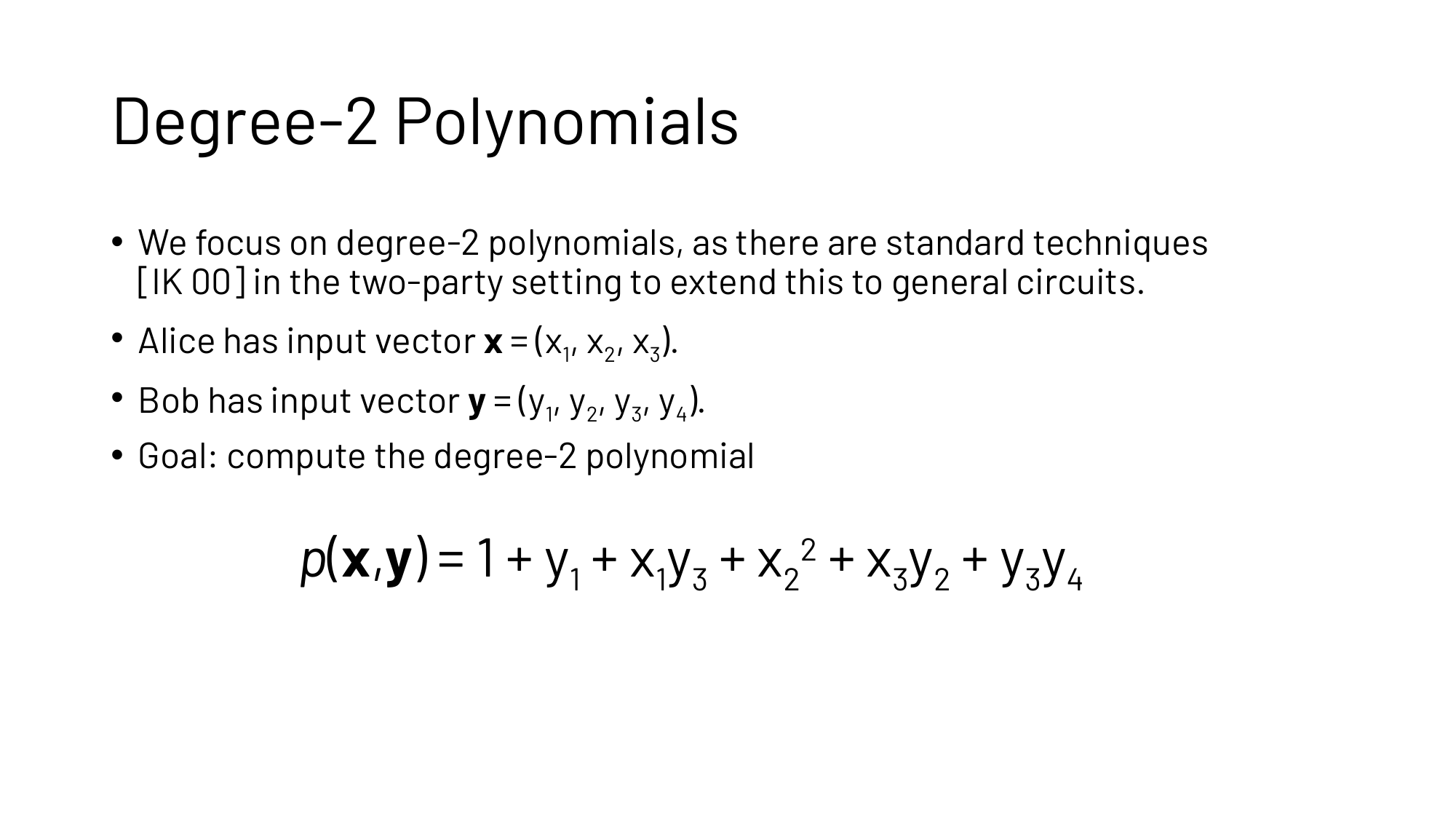

# Degree-2 Polynomials
We focus on degree-2 polynomials, as there are standard techniques [IK 00] in the two-party setting to extend this to general circuits.
Alice has input vector x = (x1, x2, x3).
Bob has input vector y = (y1, y2, y3, y4).
Goal: compute the degree-2 polynomial

p(x,y) = 1 + y1 + x1y3 + x22 + x3y2 + y3y4